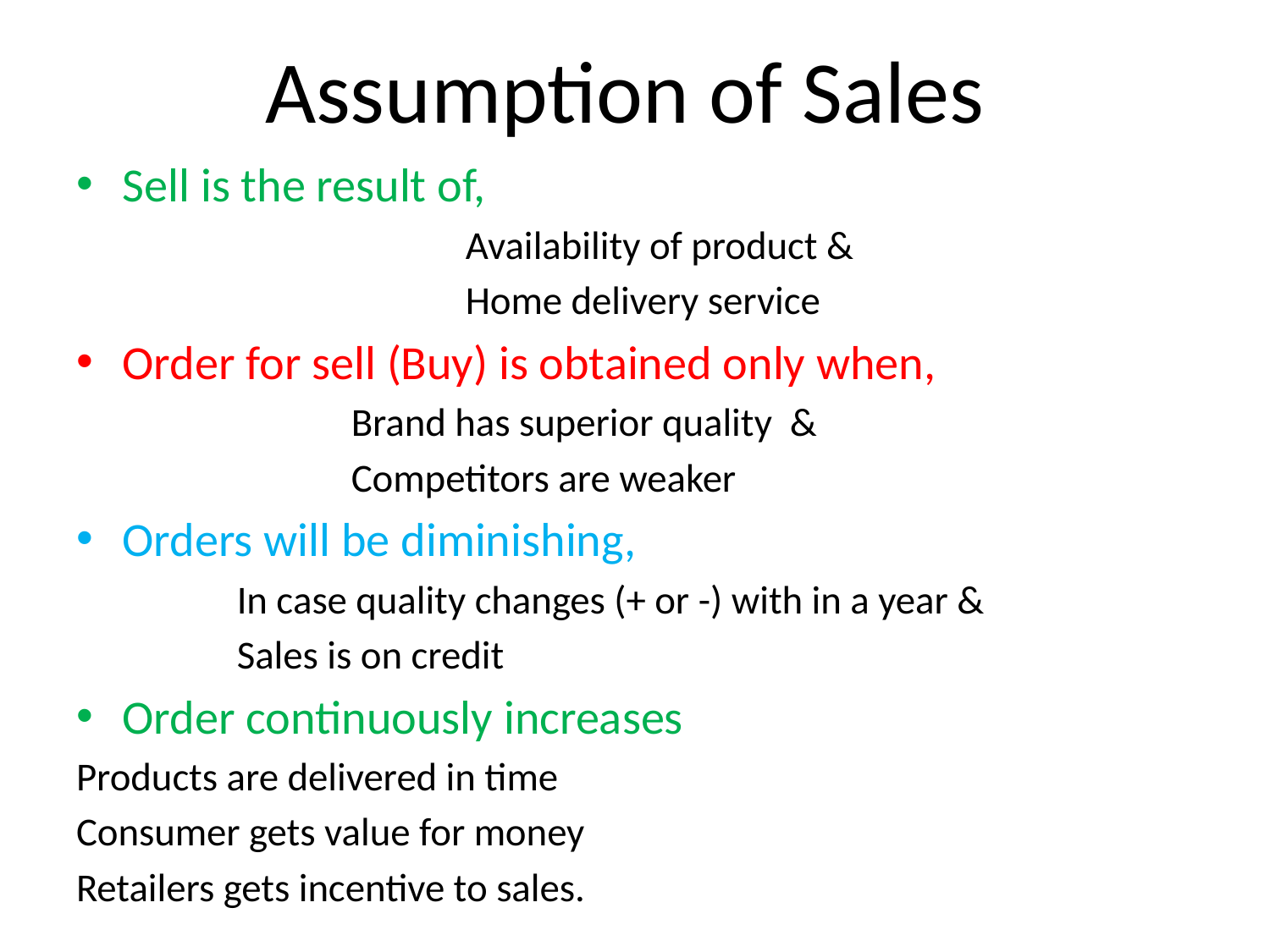

# Assumption of Sales
Sell is the result of,
				Availability of product &
				Home delivery service
Order for sell (Buy) is obtained only when,
			Brand has superior quality  &
			Competitors are weaker
Orders will be diminishing,
		In case quality changes (+ or -) with in a year &
		Sales is on credit
Order continuously increases
Products are delivered in time
Consumer gets value for money
Retailers gets incentive to sales.